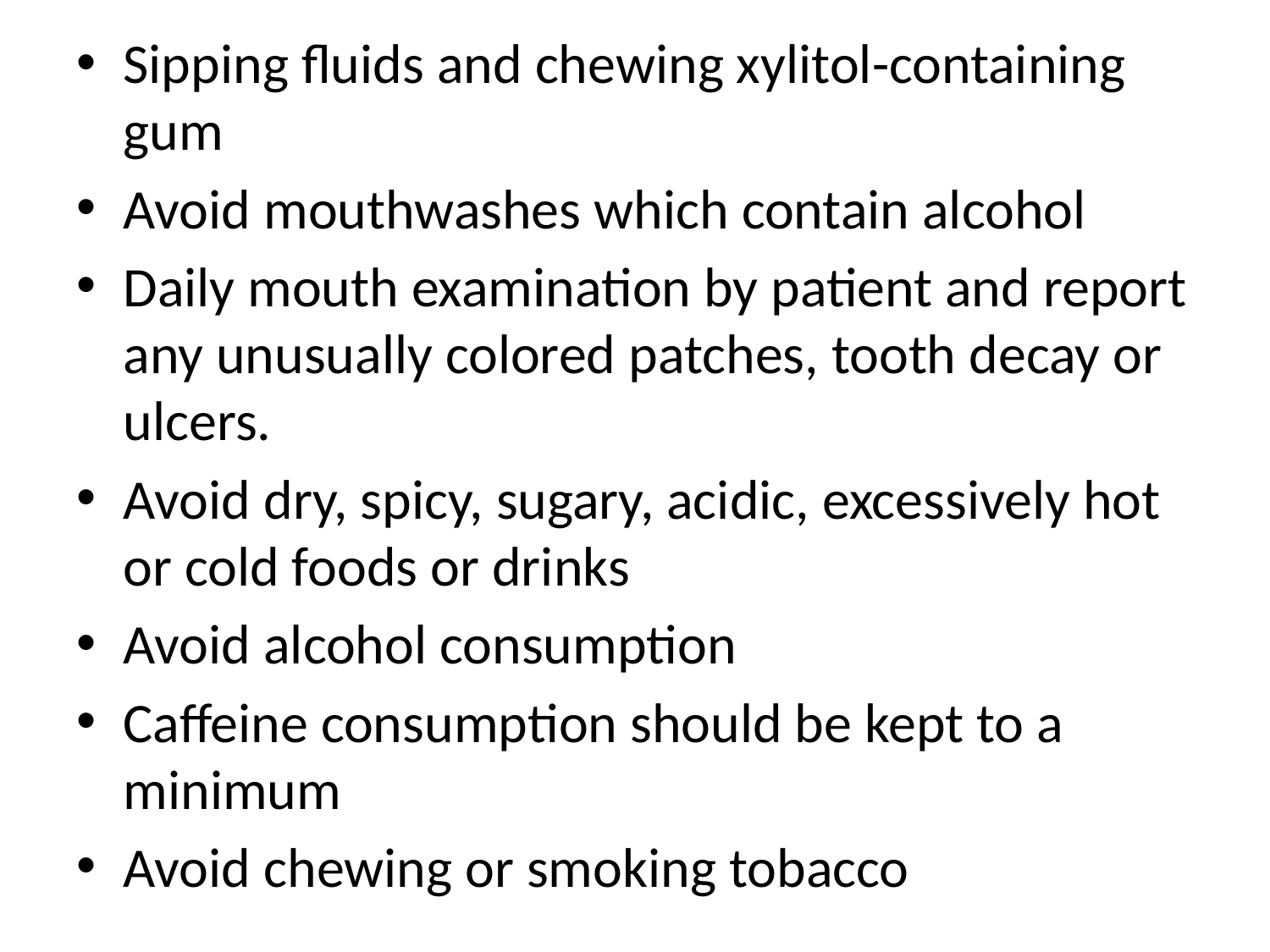

#
Sipping fluids and chewing xylitol-containing gum
Avoid mouthwashes which contain alcohol
Daily mouth examination by patient and report any unusually colored patches, tooth decay or ulcers.
Avoid dry, spicy, sugary, acidic, excessively hot or cold foods or drinks
Avoid alcohol consumption
Caffeine consumption should be kept to a minimum
Avoid chewing or smoking tobacco